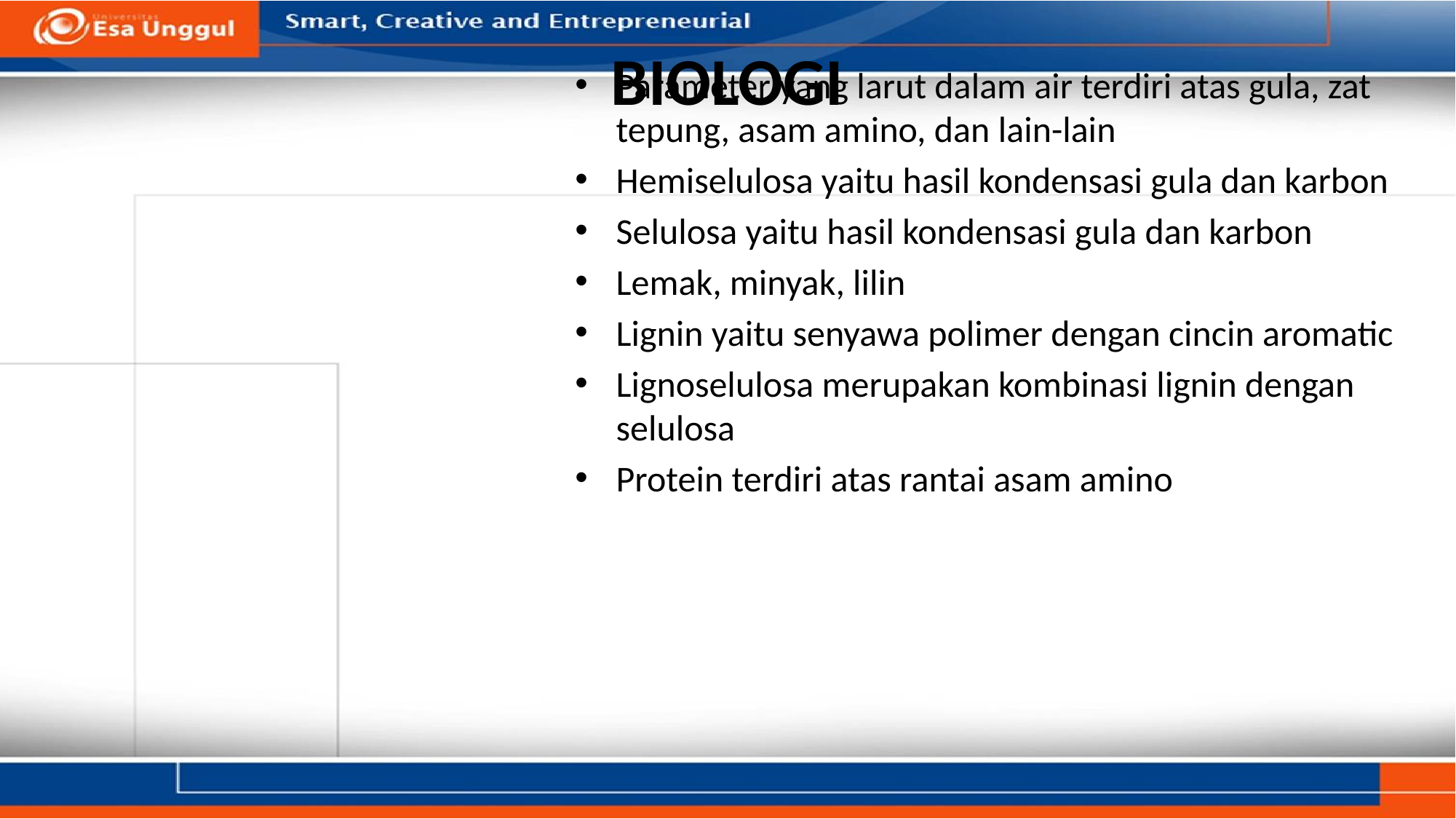

# BIOLOGI
Parameter yang larut dalam air terdiri atas gula, zat tepung, asam amino, dan lain-lain
Hemiselulosa yaitu hasil kondensasi gula dan karbon
Selulosa yaitu hasil kondensasi gula dan karbon
Lemak, minyak, lilin
Lignin yaitu senyawa polimer dengan cincin aromatic
Lignoselulosa merupakan kombinasi lignin dengan selulosa
Protein terdiri atas rantai asam amino